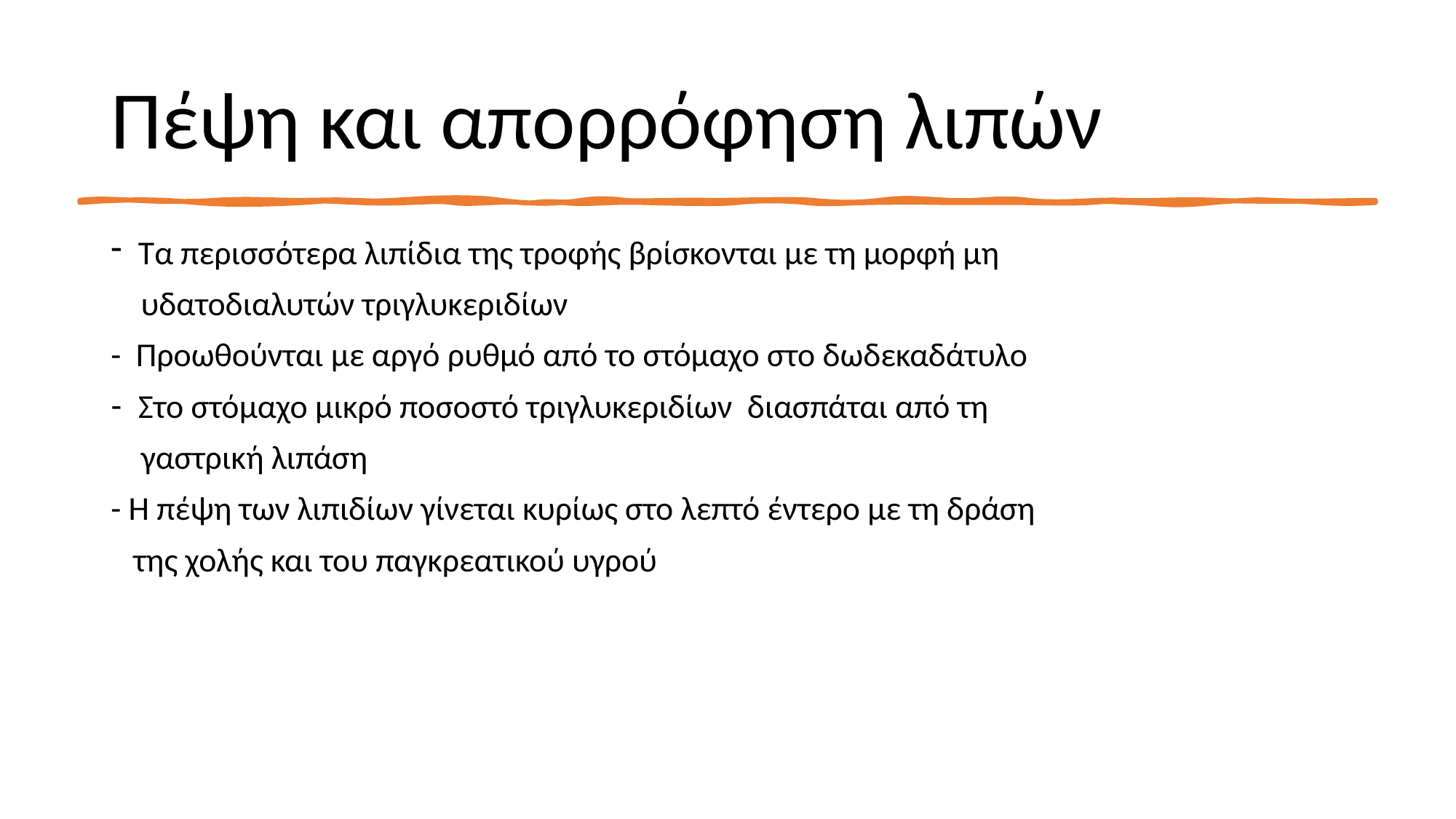

# Πέψη και απορρόφηση λιπών

Τα περισσότερα λιπίδια της τροφής βρίσκονται με τη μορφή μη
    υδατοδιαλυτών τριγλυκεριδίων
-  Προωθούνται με αργό ρυθμό από το στόμαχο στο δωδεκαδάτυλο
Στο στόμαχο μικρό ποσοστό τριγλυκεριδίων  διασπάται από τη
    γαστρική λιπάση
- Η πέψη των λιπιδίων γίνεται κυρίως στο λεπτό έντερο με τη δράση
   της χολής και του παγκρεατικού υγρού